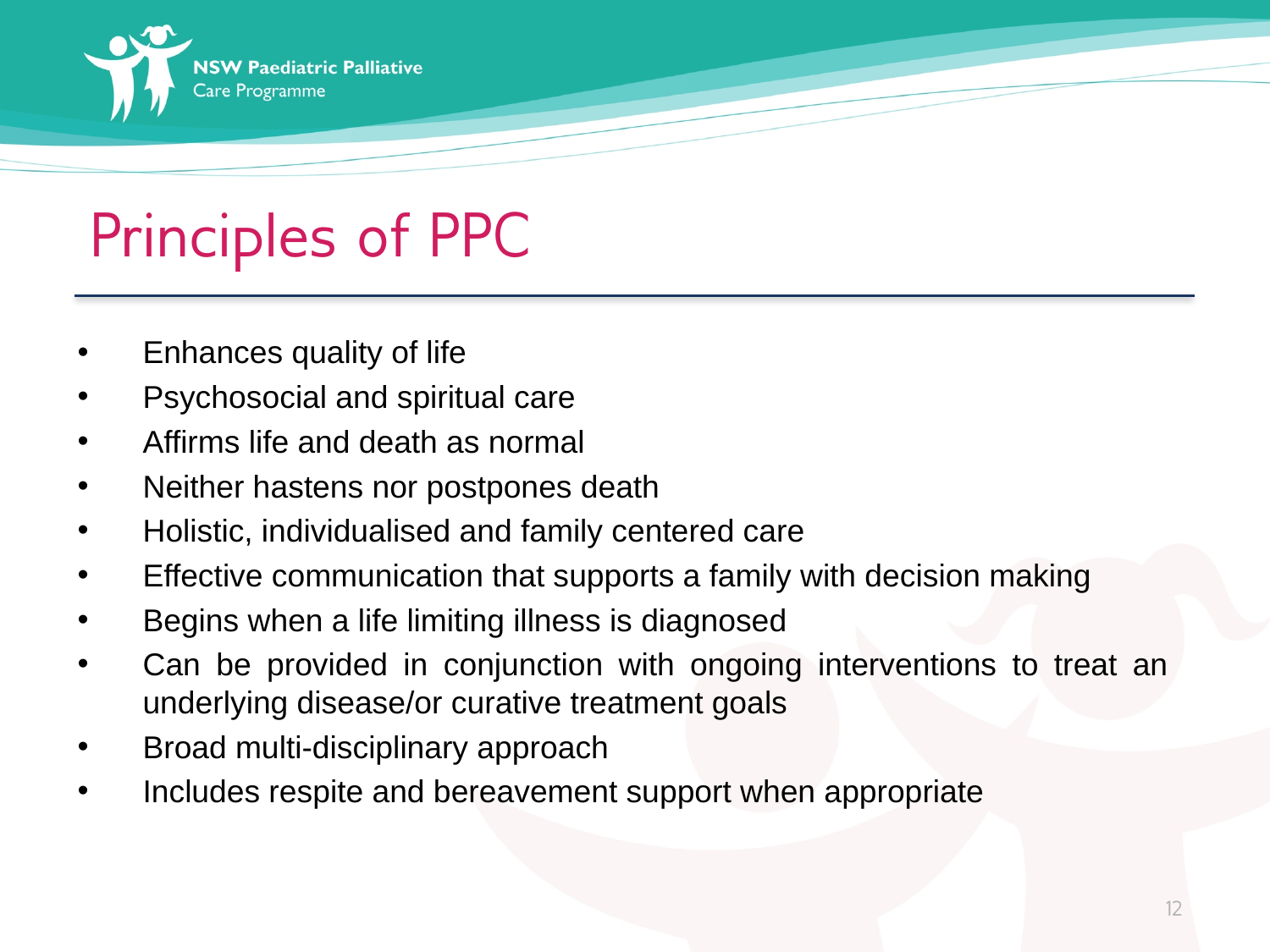

# Principles of PPC
Enhances quality of life
Psychosocial and spiritual care
Affirms life and death as normal
Neither hastens nor postpones death
Holistic, individualised and family centered care
Effective communication that supports a family with decision making
Begins when a life limiting illness is diagnosed
Can be provided in conjunction with ongoing interventions to treat an underlying disease/or curative treatment goals
Broad multi-disciplinary approach
Includes respite and bereavement support when appropriate

12